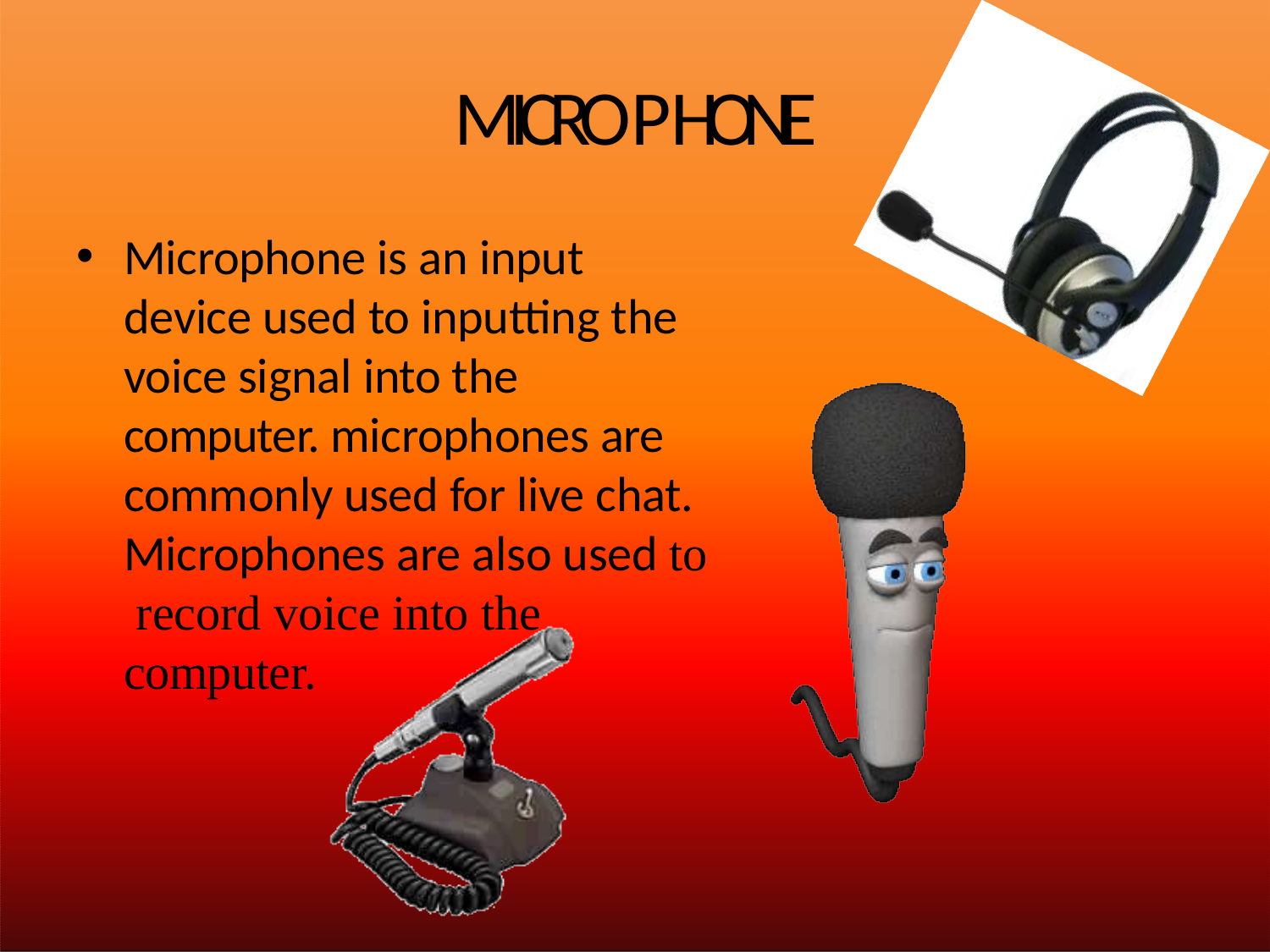

# MICROPHONE
Microphone is an input  device used to inputting the  voice signal into the  computer. microphones are  commonly used for live chat.  Microphones are also used to  record voice into the  computer.